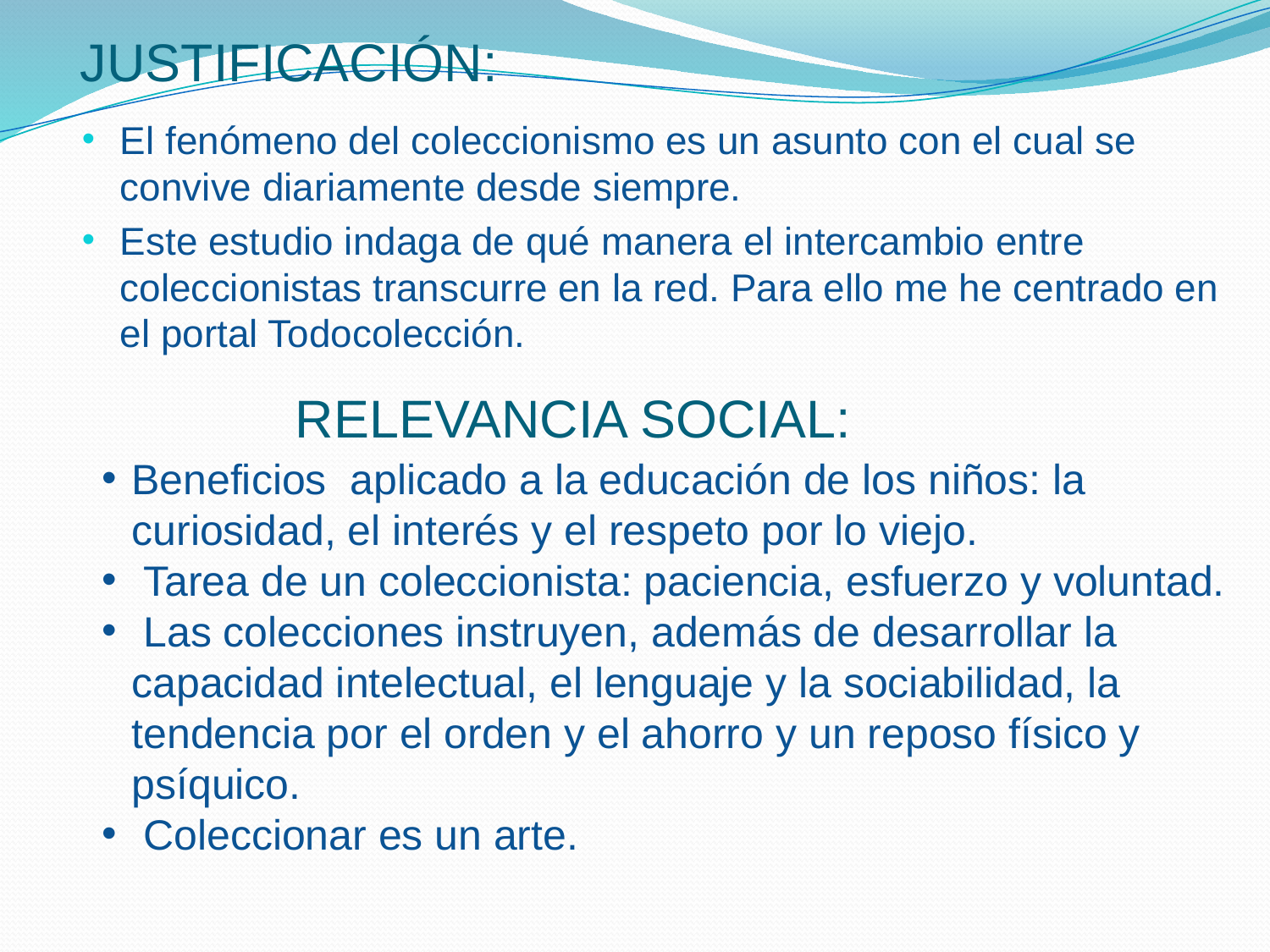

# JUSTIFICACIÓN:
El fenómeno del coleccionismo es un asunto con el cual se convive diariamente desde siempre.
Este estudio indaga de qué manera el intercambio entre coleccionistas transcurre en la red. Para ello me he centrado en el portal Todocolección.

 RELEVANCIA SOCIAL:
Beneficios  aplicado a la educación de los niños: la curiosidad, el interés y el respeto por lo viejo.
 Tarea de un coleccionista: paciencia, esfuerzo y voluntad.
 Las colecciones instruyen, además de desarrollar la capacidad intelectual, el lenguaje y la sociabilidad, la tendencia por el orden y el ahorro y un reposo físico y psíquico.
 Coleccionar es un arte.